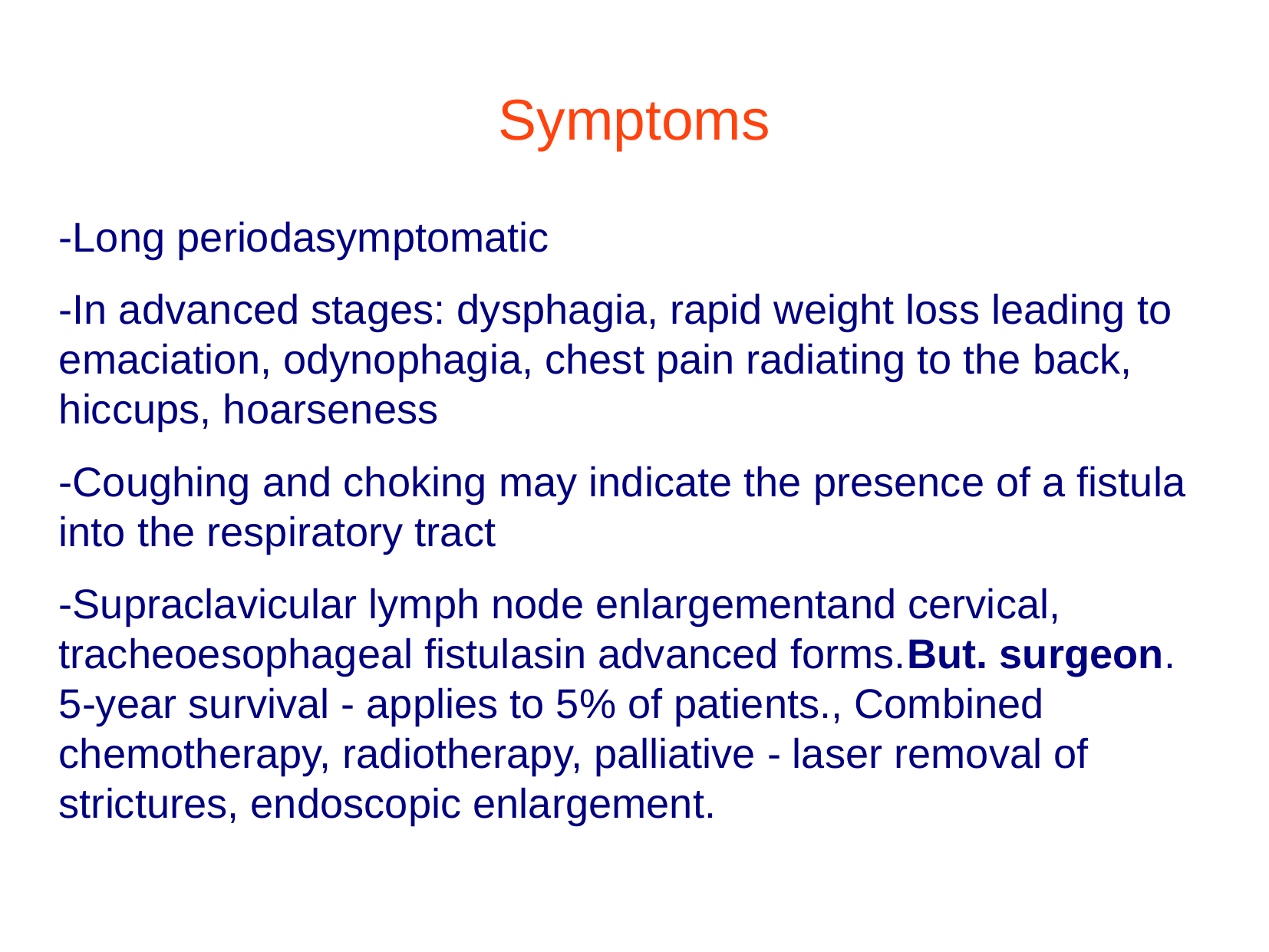

Symptoms
-Long periodasymptomatic
-In advanced stages: dysphagia, rapid weight loss leading to emaciation, odynophagia, chest pain radiating to the back, hiccups, hoarseness
-Coughing and choking may indicate the presence of a fistula into the respiratory tract
-Supraclavicular lymph node enlargementand cervical, tracheoesophageal fistulasin advanced forms.But. surgeon. 5-year survival - applies to 5% of patients., Combined chemotherapy, radiotherapy, palliative - laser removal of strictures, endoscopic enlargement.